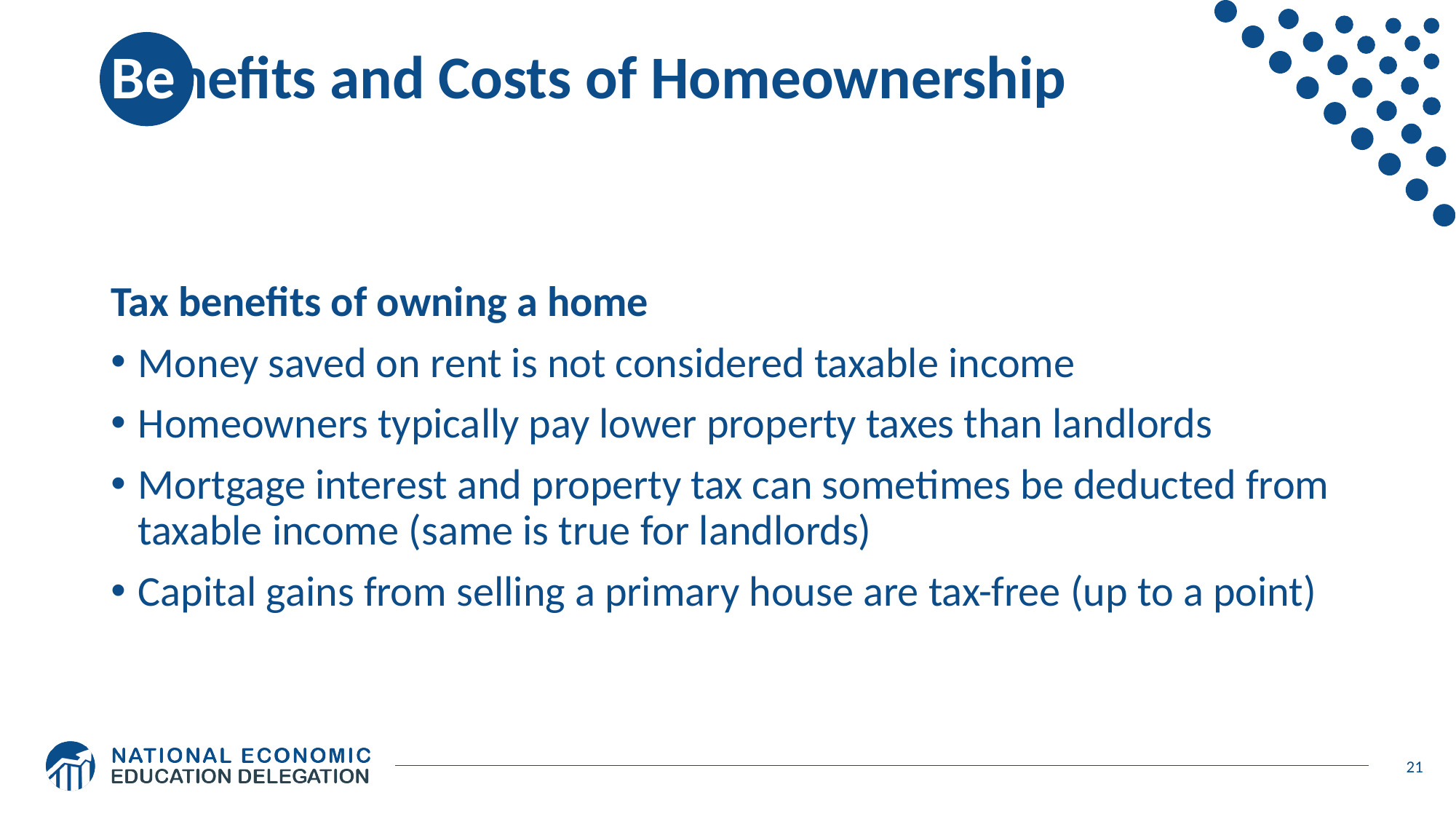

# Benefits and Costs of Homeownership
Tax benefits of owning a home
Money saved on rent is not considered taxable income
Homeowners typically pay lower property taxes than landlords
Mortgage interest and property tax can sometimes be deducted from taxable income (same is true for landlords)
Capital gains from selling a primary house are tax-free (up to a point)
21